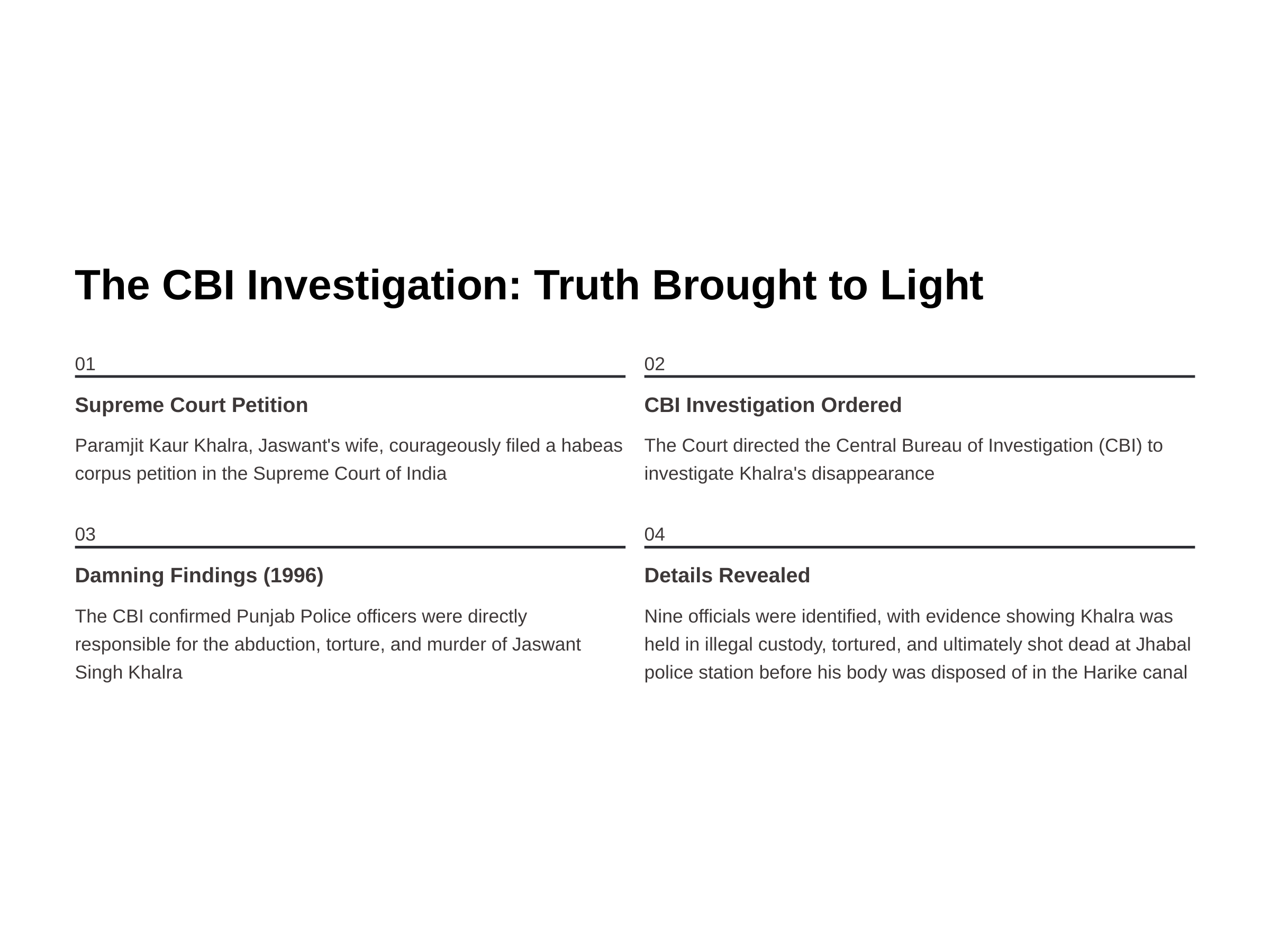

The CBI Investigation: Truth Brought to Light
01
02

Supreme Court Petition
CBI Investigation Ordered
Paramjit Kaur Khalra, Jaswant's wife, courageously filed a habeas corpus petition in the Supreme Court of India
The Court directed the Central Bureau of Investigation (CBI) to investigate Khalra's disappearance
03
04

Damning Findings (1996)
Details Revealed
The CBI confirmed Punjab Police officers were directly responsible for the abduction, torture, and murder of Jaswant Singh Khalra
Nine officials were identified, with evidence showing Khalra was held in illegal custody, tortured, and ultimately shot dead at Jhabal police station before his body was disposed of in the Harike canal